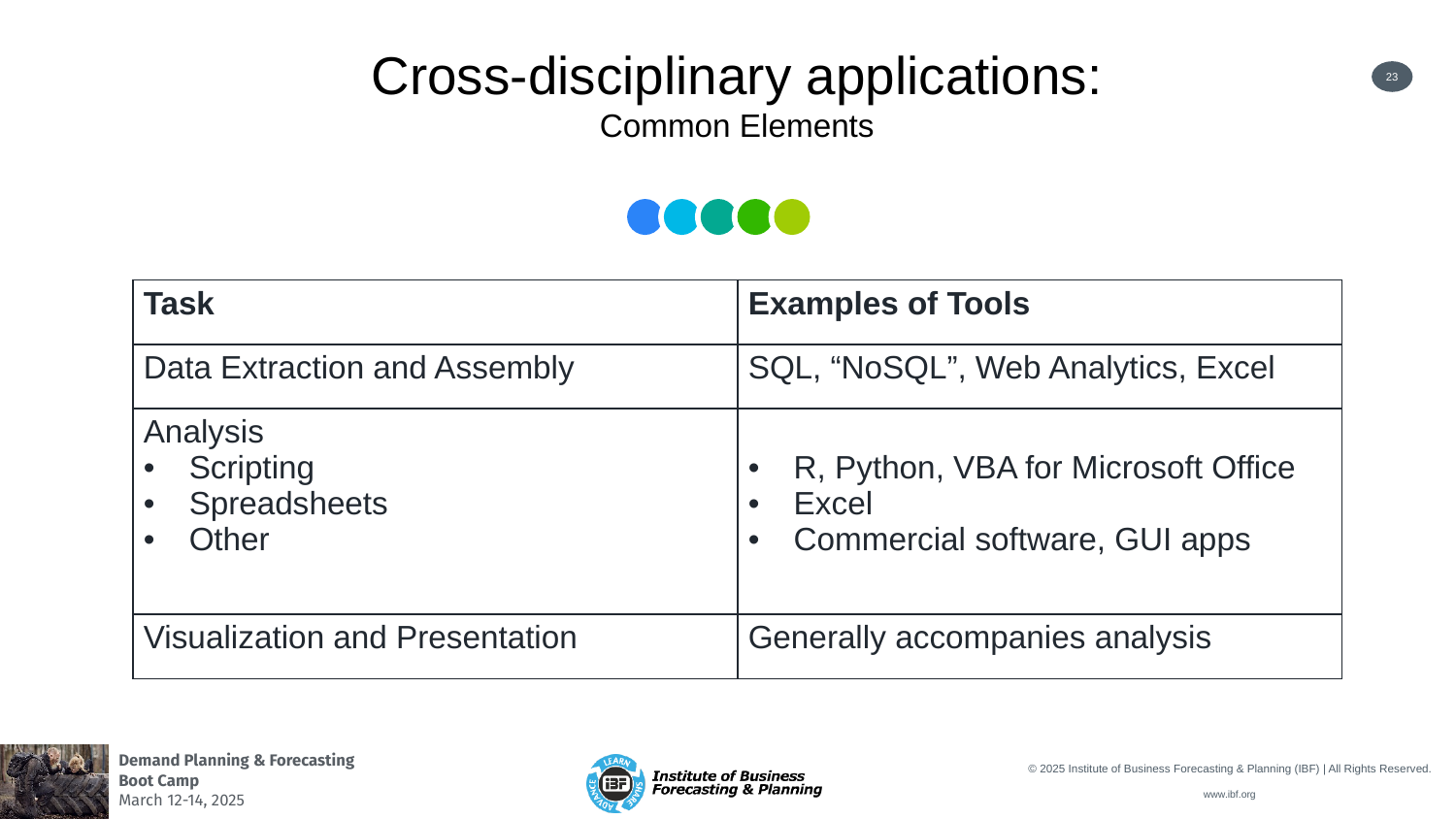

# Cross-disciplinary applications: Common Elements

| Task | Examples of Tools |
| --- | --- |
| Data Extraction and Assembly | SQL, “NoSQL”, Web Analytics, Excel |
| Analysis Scripting Spreadsheets Other | R, Python, VBA for Microsoft Office Excel Commercial software, GUI apps |
| Visualization and Presentation | Generally accompanies analysis |